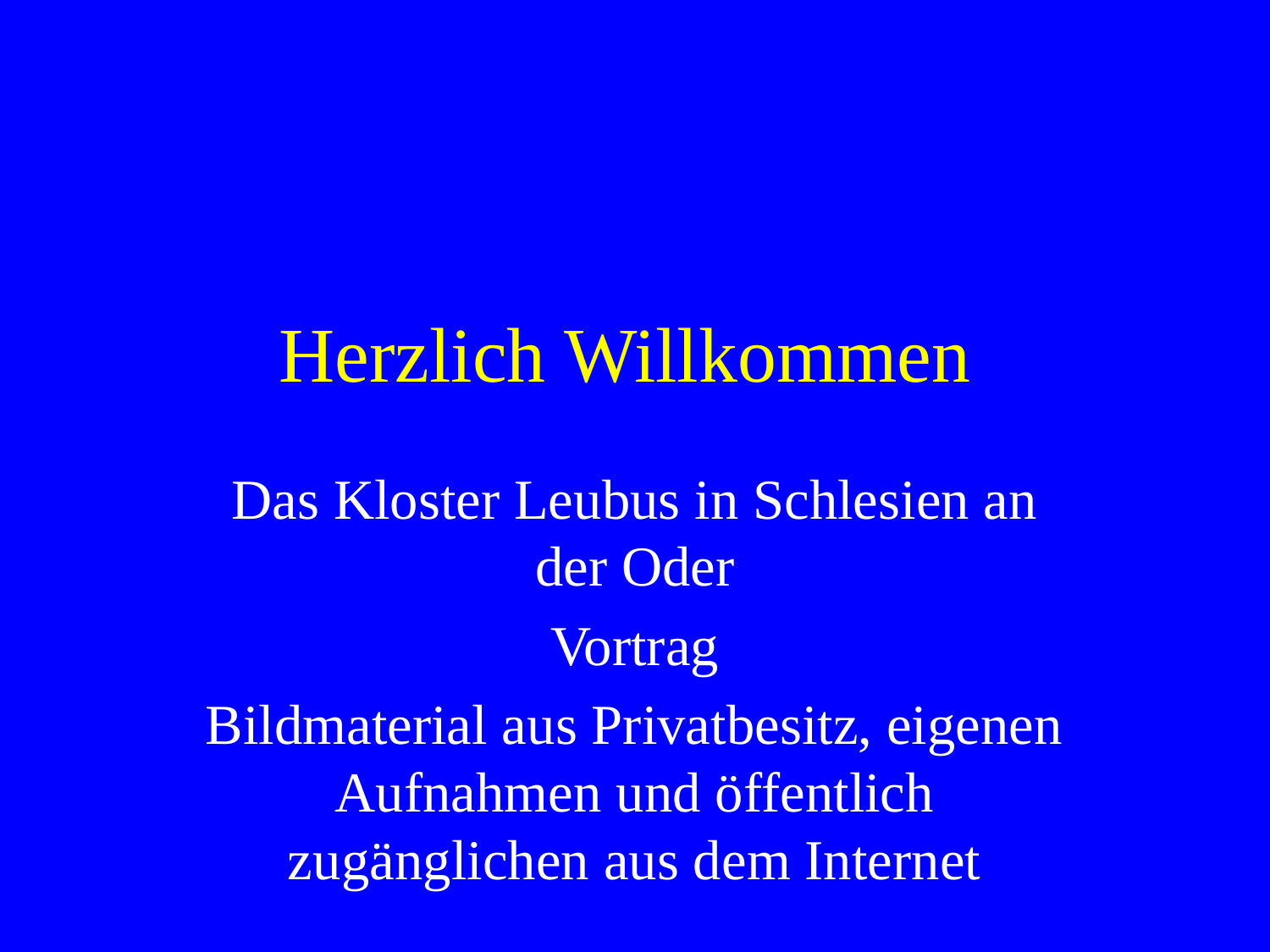

# Herzlich Willkommen
Das Kloster Leubus in Schlesien an der Oder
Vortrag
Bildmaterial aus Privatbesitz, eigenen Aufnahmen und öffentlich zugänglichen aus dem Internet